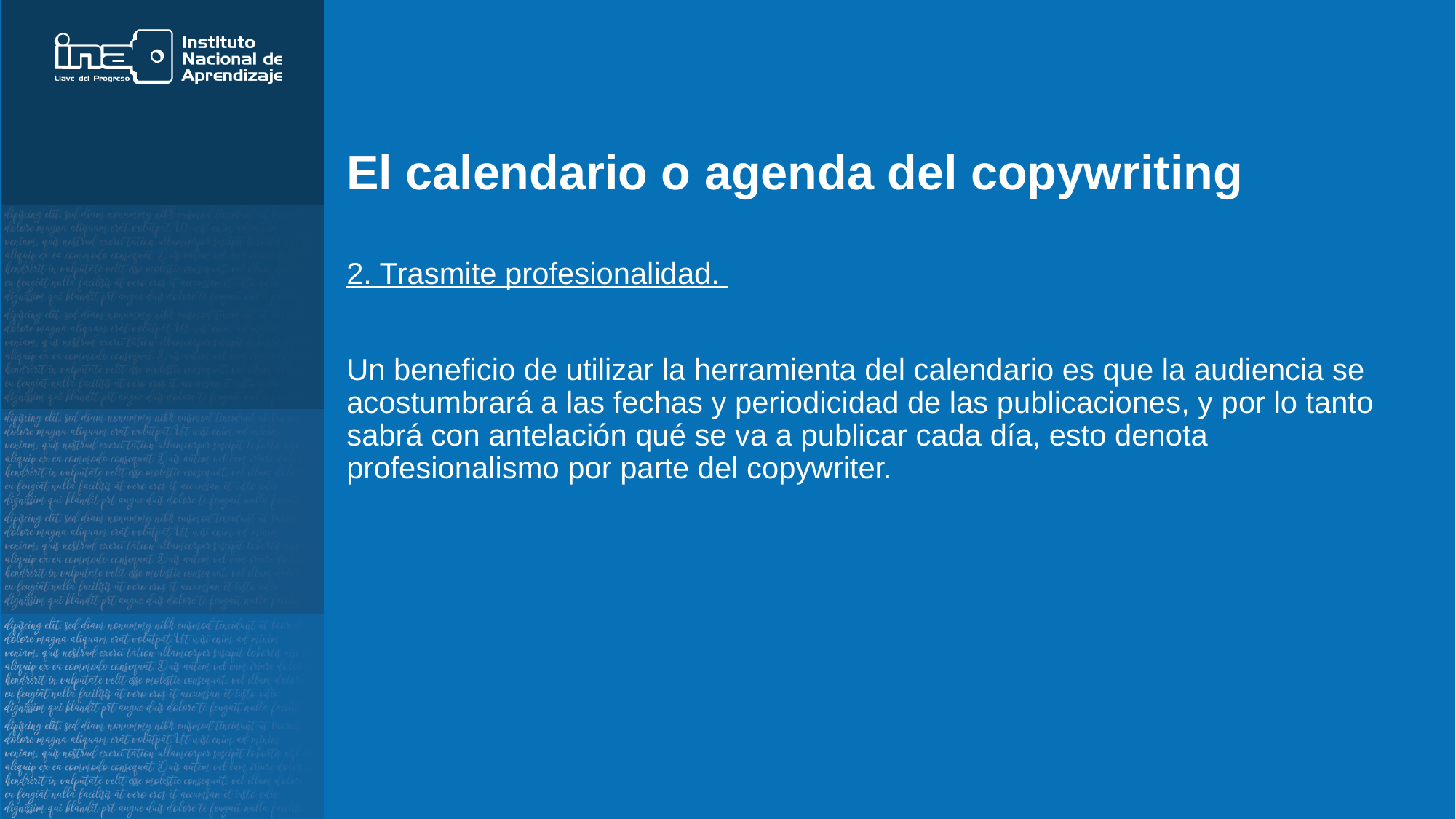

# El calendario o agenda del copywriting
2. Trasmite profesionalidad.

Un beneficio de utilizar la herramienta del calendario es que la audiencia se acostumbrará a las fechas y periodicidad de las publicaciones, y por lo tanto sabrá con antelación qué se va a publicar cada día, esto denota profesionalismo por parte del copywriter.